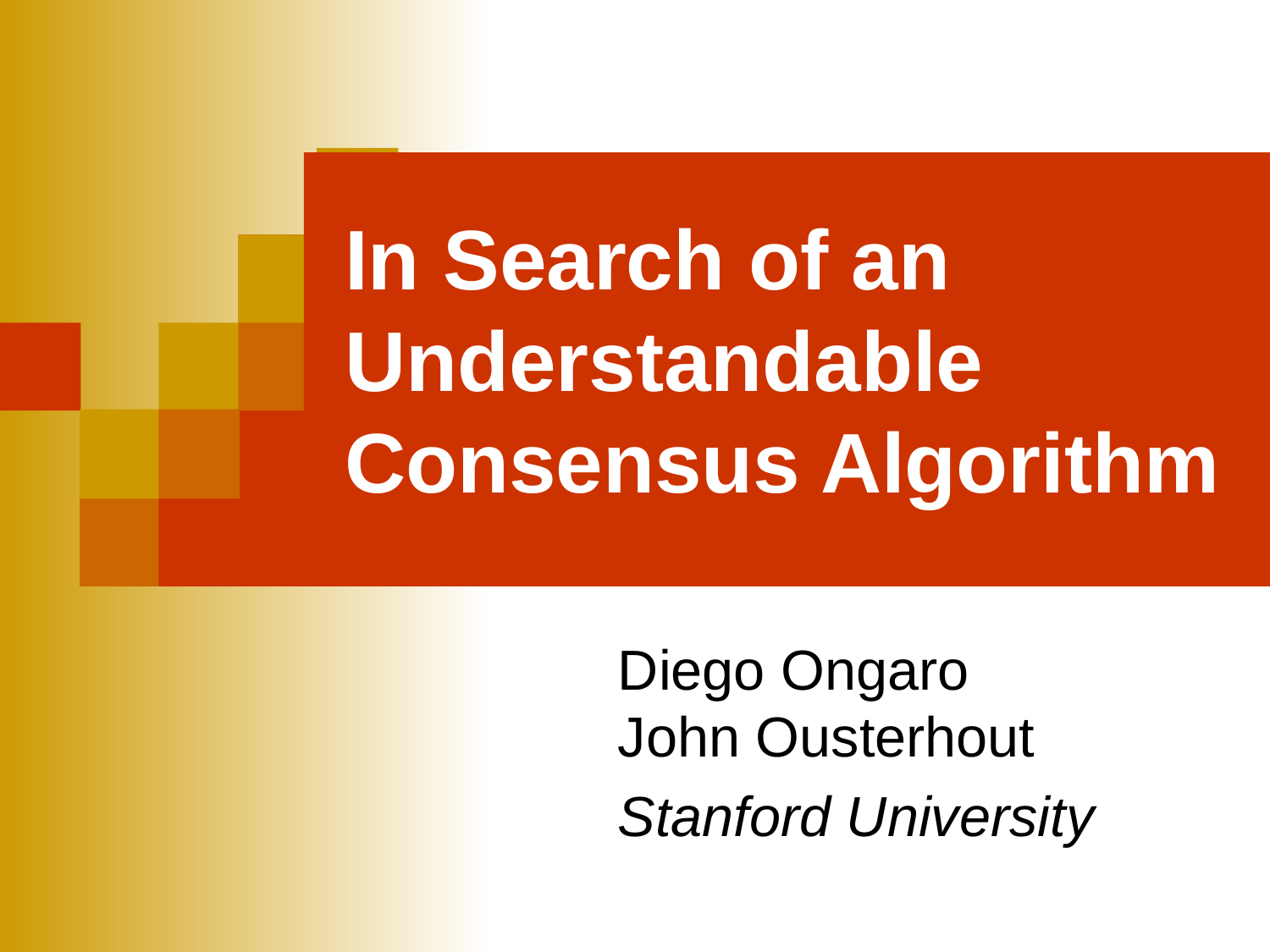

In Search of an Understandable
Consensus Algorithm
Diego Ongaro
John Ousterhout
Stanford University